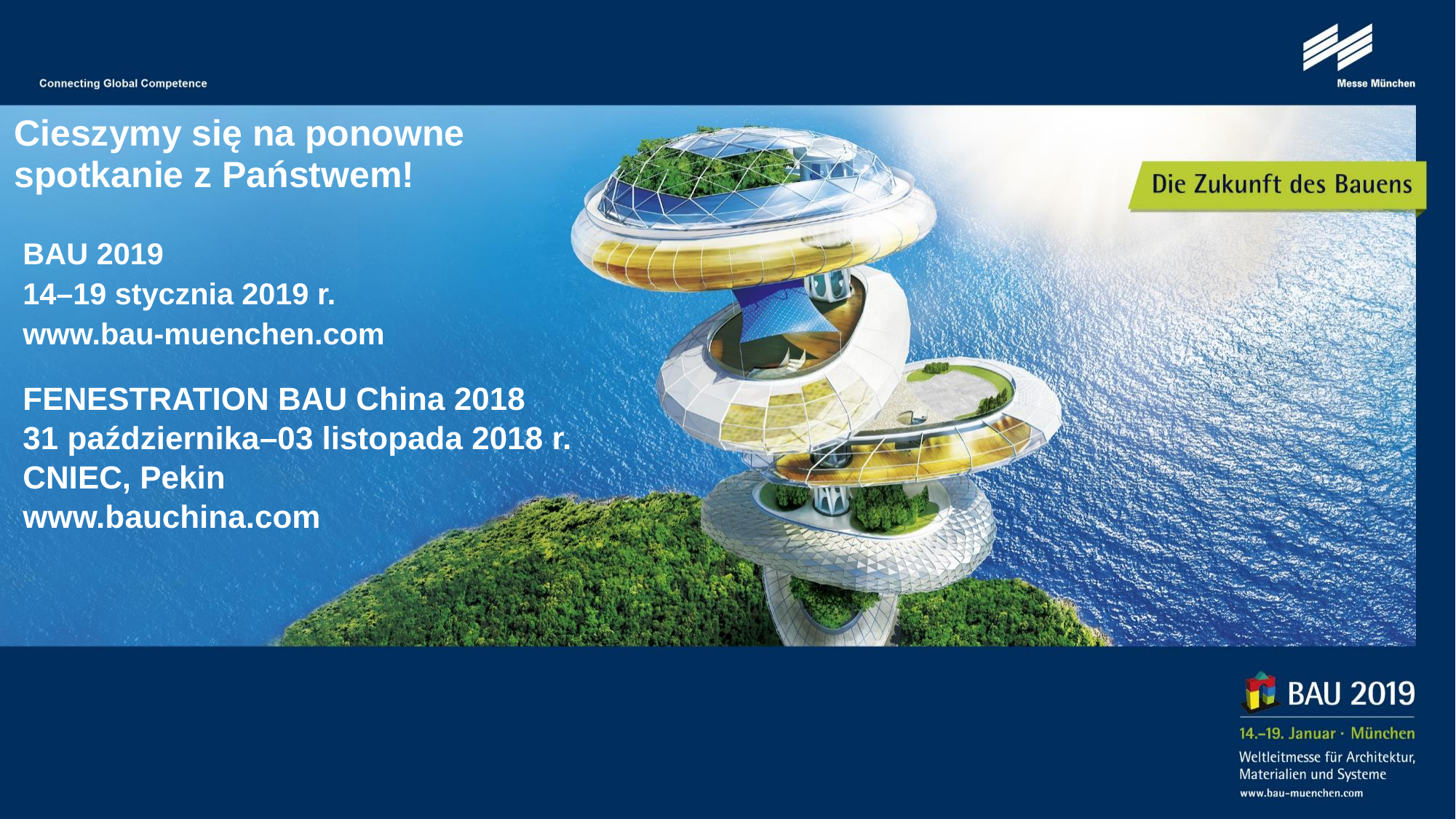

# Cieszymy się na ponowne spotkanie z Państwem!

BAU 2019
14–19 stycznia 2019 r.
www.bau-muenchen.com

FENESTRATION BAU China 2018
31 października–03 listopada 2018 r.
CNIEC, Pekin
www.bauchina.com